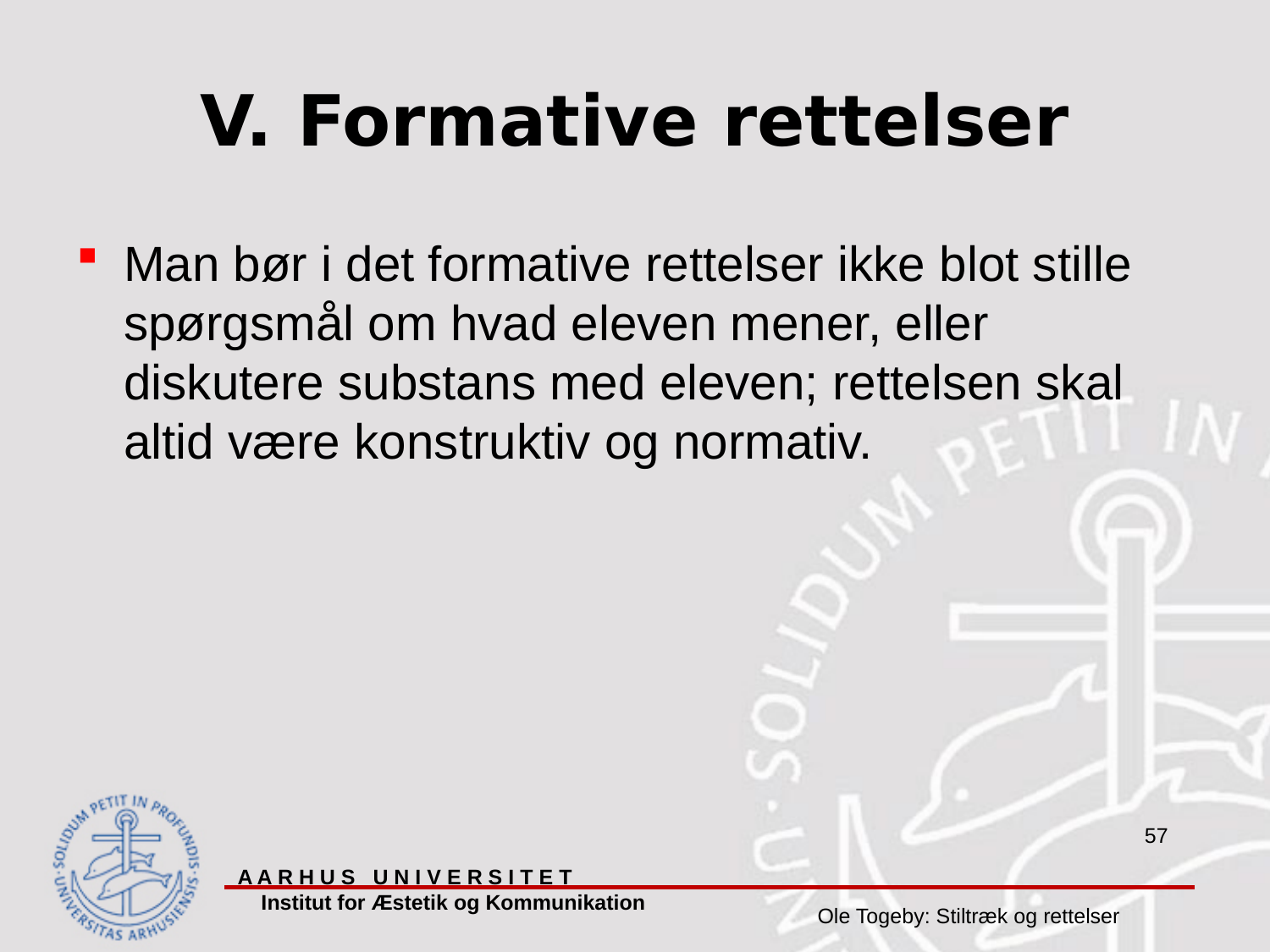

# V. Formative rettelser
Man bør i det formative rettelser ikke blot stille spørgsmål om hvad eleven mener, eller diskutere substans med eleven; rettelsen skal altid være konstruktiv og normativ.

A A R H U S   U N I V E R S I T E T                             Institut for Æstetik og Kommunikation